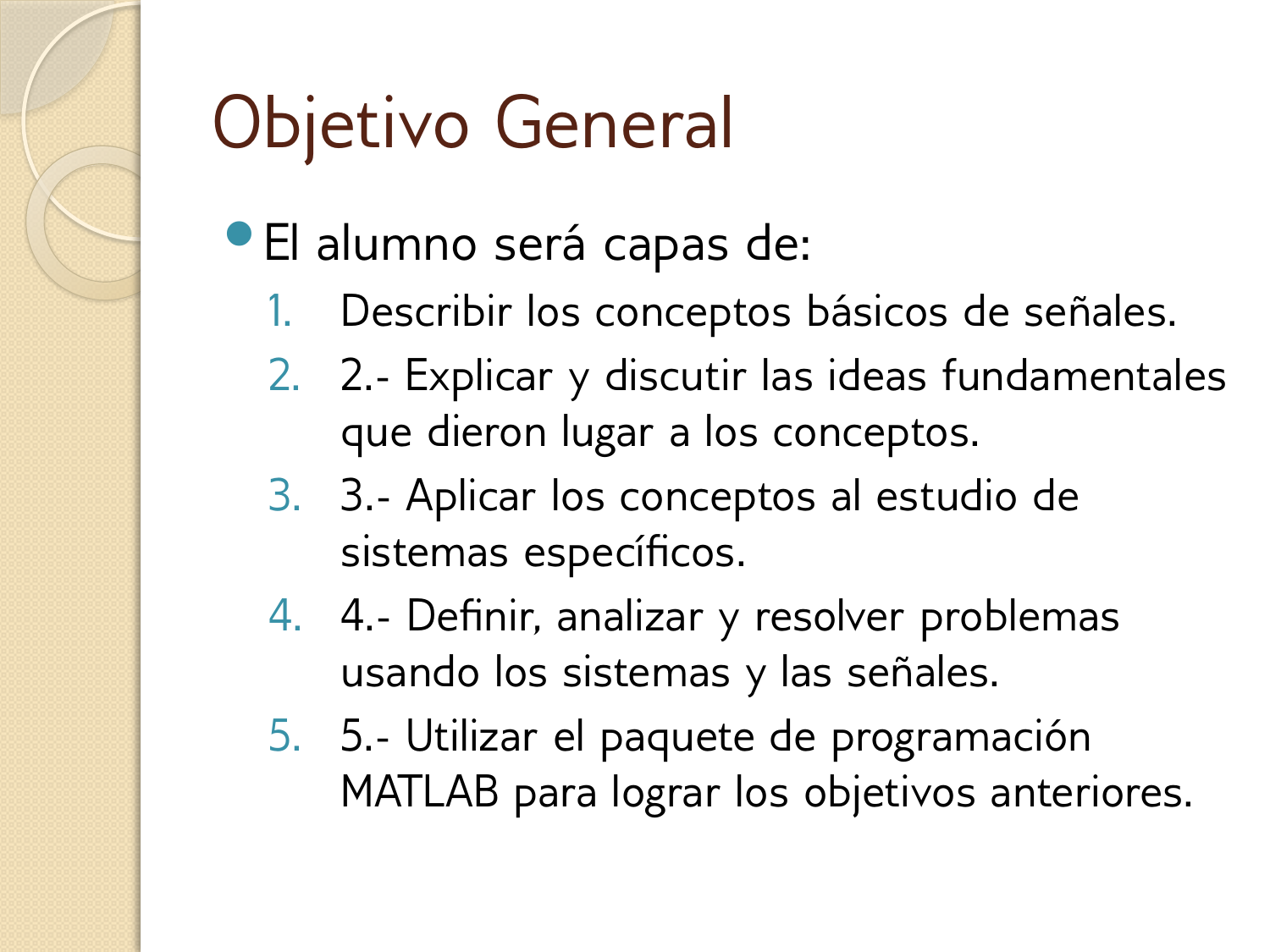

# Objetivo General
El alumno será capas de:
Describir los conceptos básicos de señales.
2.- Explicar y discutir las ideas fundamentales que dieron lugar a los conceptos.
3.- Aplicar los conceptos al estudio de sistemas específicos.
4.- Definir, analizar y resolver problemas usando los sistemas y las señales.
5.- Utilizar el paquete de programación MATLAB para lograr los objetivos anteriores.